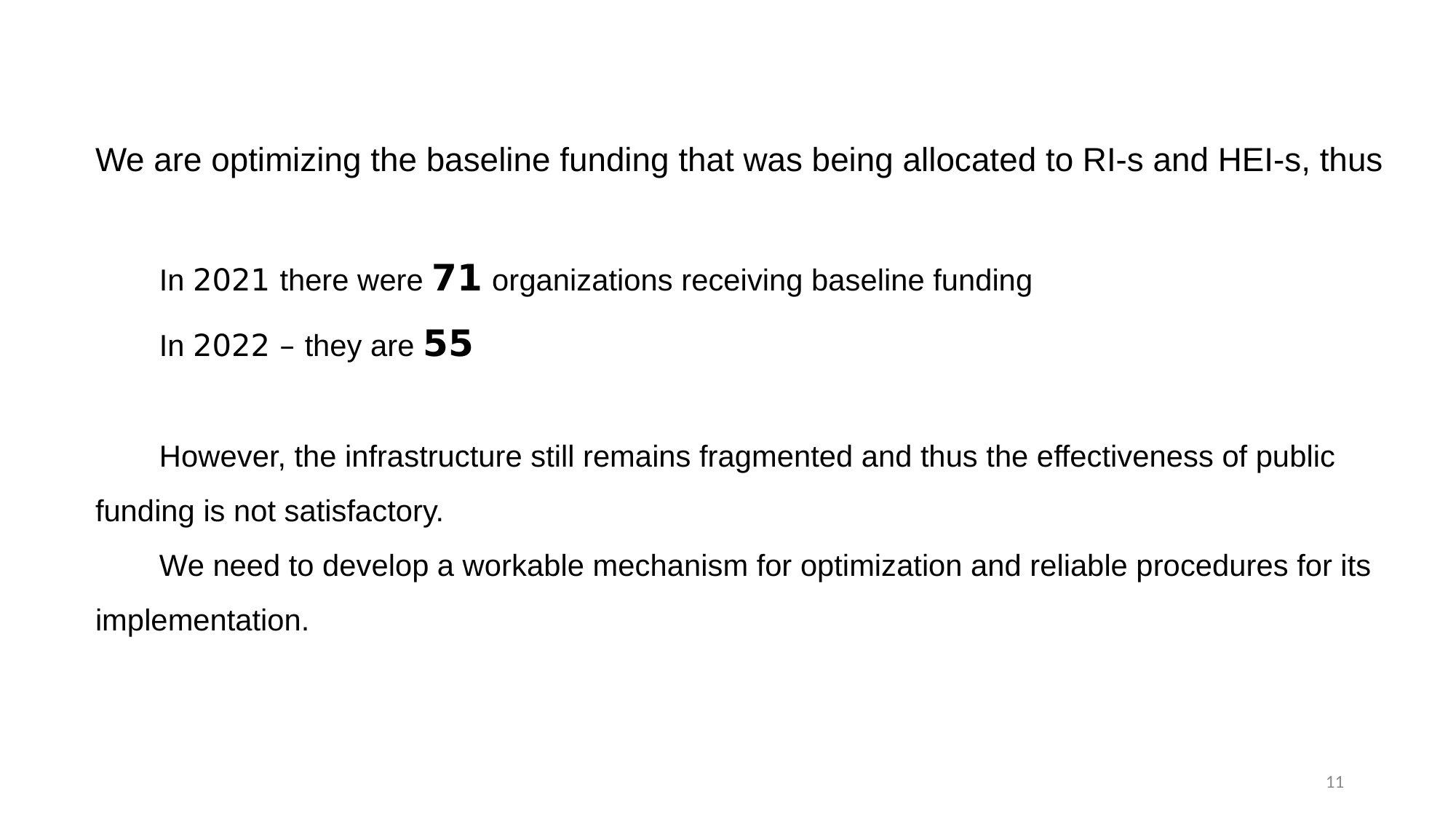

We are optimizing the baseline funding that was being allocated to RI-s and HEI-s, thus

In 2021 there were 71 organizations receiving baseline funding
In 2022 – they are 55

However, the infrastructure still remains fragmented and thus the effectiveness of public funding is not satisfactory.
We need to develop a workable mechanism for optimization and reliable procedures for its implementation.
11